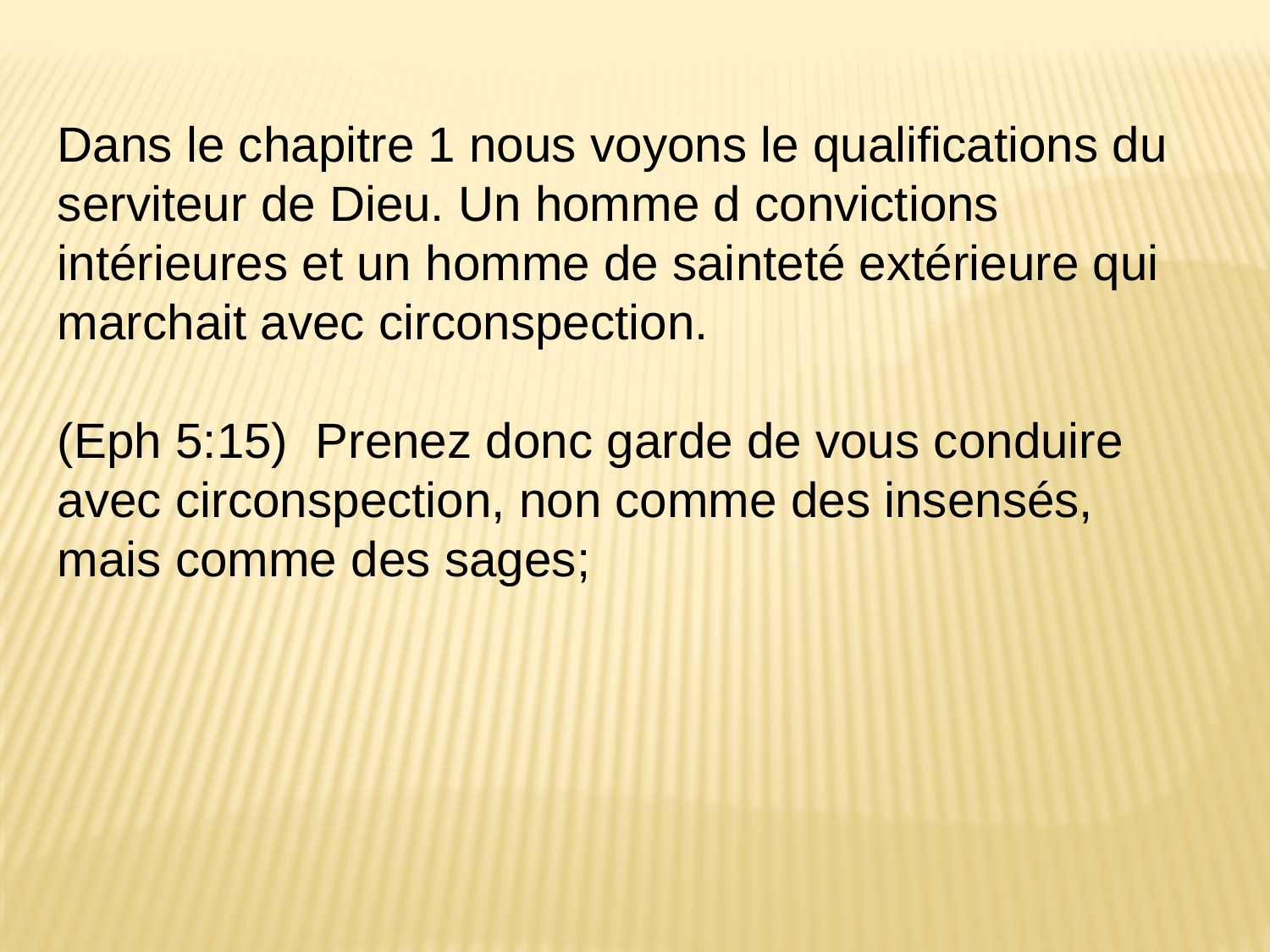

Dans le chapitre 1 nous voyons le qualifications du serviteur de Dieu. Un homme d convictions intérieures et un homme de sainteté extérieure qui marchait avec circonspection.

(Eph 5:15)  Prenez donc garde de vous conduire avec circonspection, non comme des insensés, mais comme des sages;